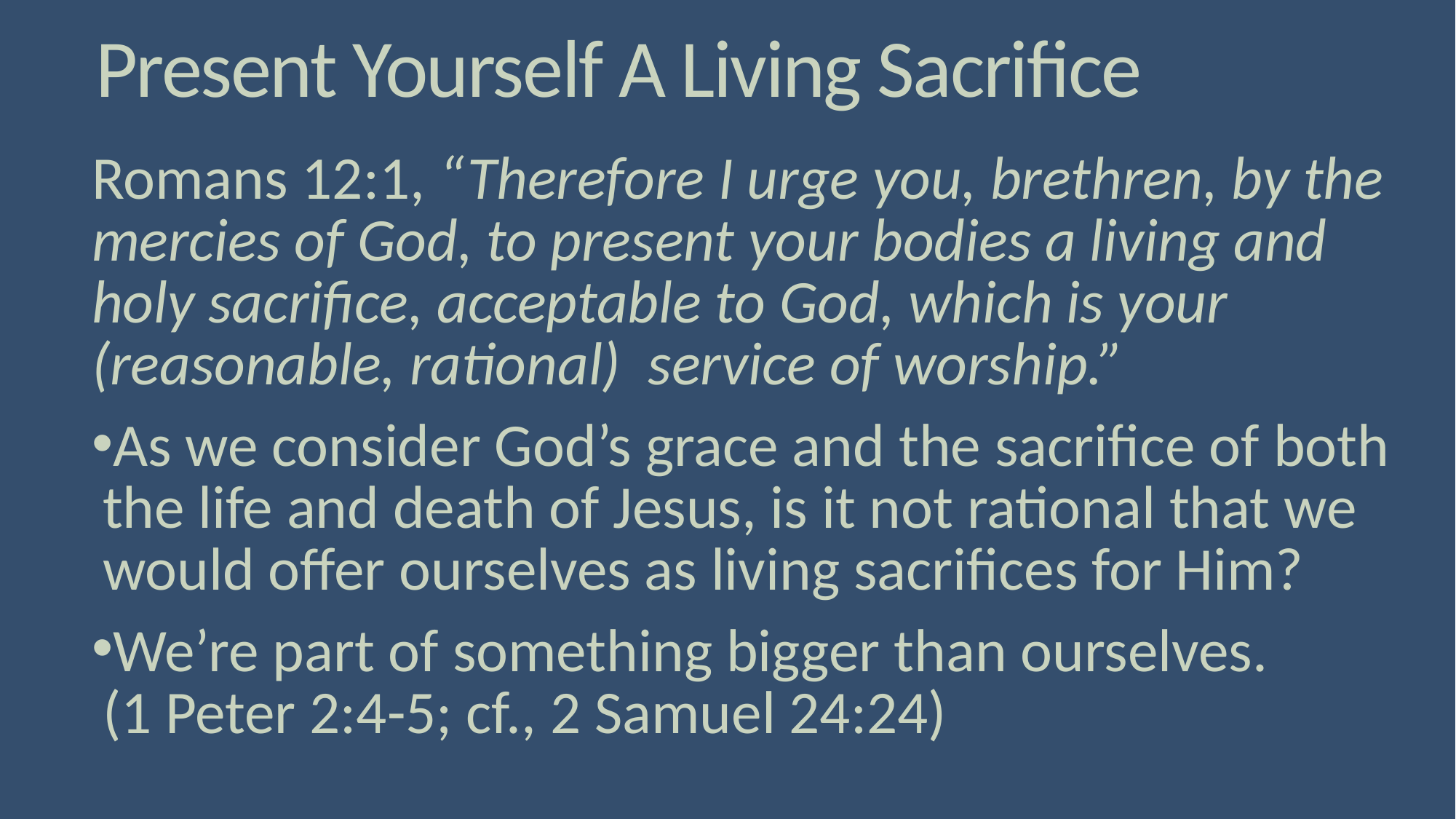

# Present Yourself A Living Sacrifice
Romans 12:1, “Therefore I urge you, brethren, by the mercies of God, to present your bodies a living and holy sacrifice, acceptable to God, which is your (reasonable, rational)  service of worship.”
As we consider God’s grace and the sacrifice of both the life and death of Jesus, is it not rational that we would offer ourselves as living sacrifices for Him?
We’re part of something bigger than ourselves.
(1 Peter 2:4-5; cf., 2 Samuel 24:24)